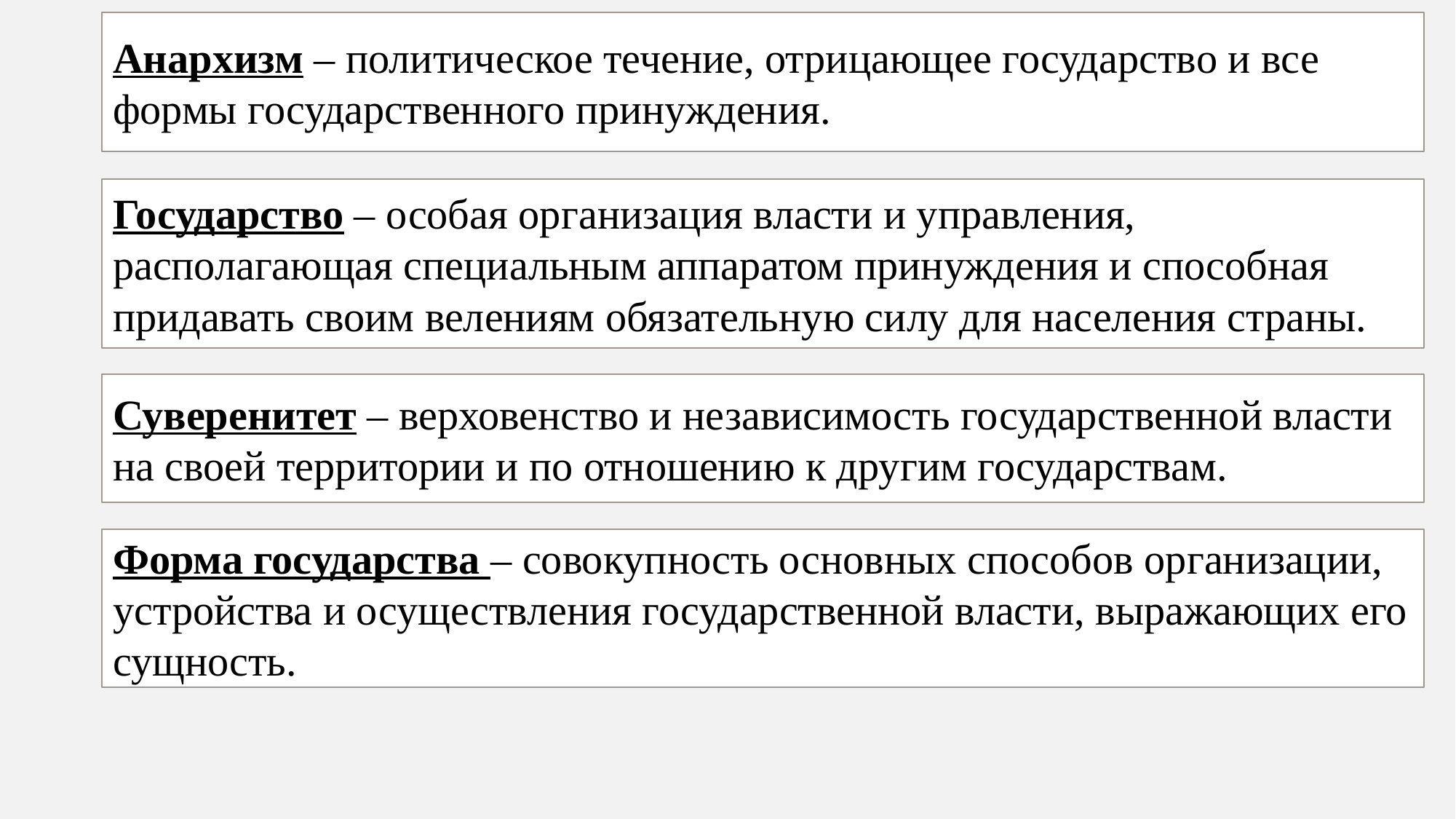

Анархизм – политическое течение, отрицающее государство и все формы государственного принуждения.
Государство – особая организация власти и управления, располагающая специальным аппаратом принуждения и способная придавать своим велениям обязательную силу для населения страны.
Суверенитет – верховенство и независимость государственной власти на своей территории и по отношению к другим государствам.
Форма государства – совокупность основных способов организации, устройства и осуществления государственной власти, выражающих его сущность.